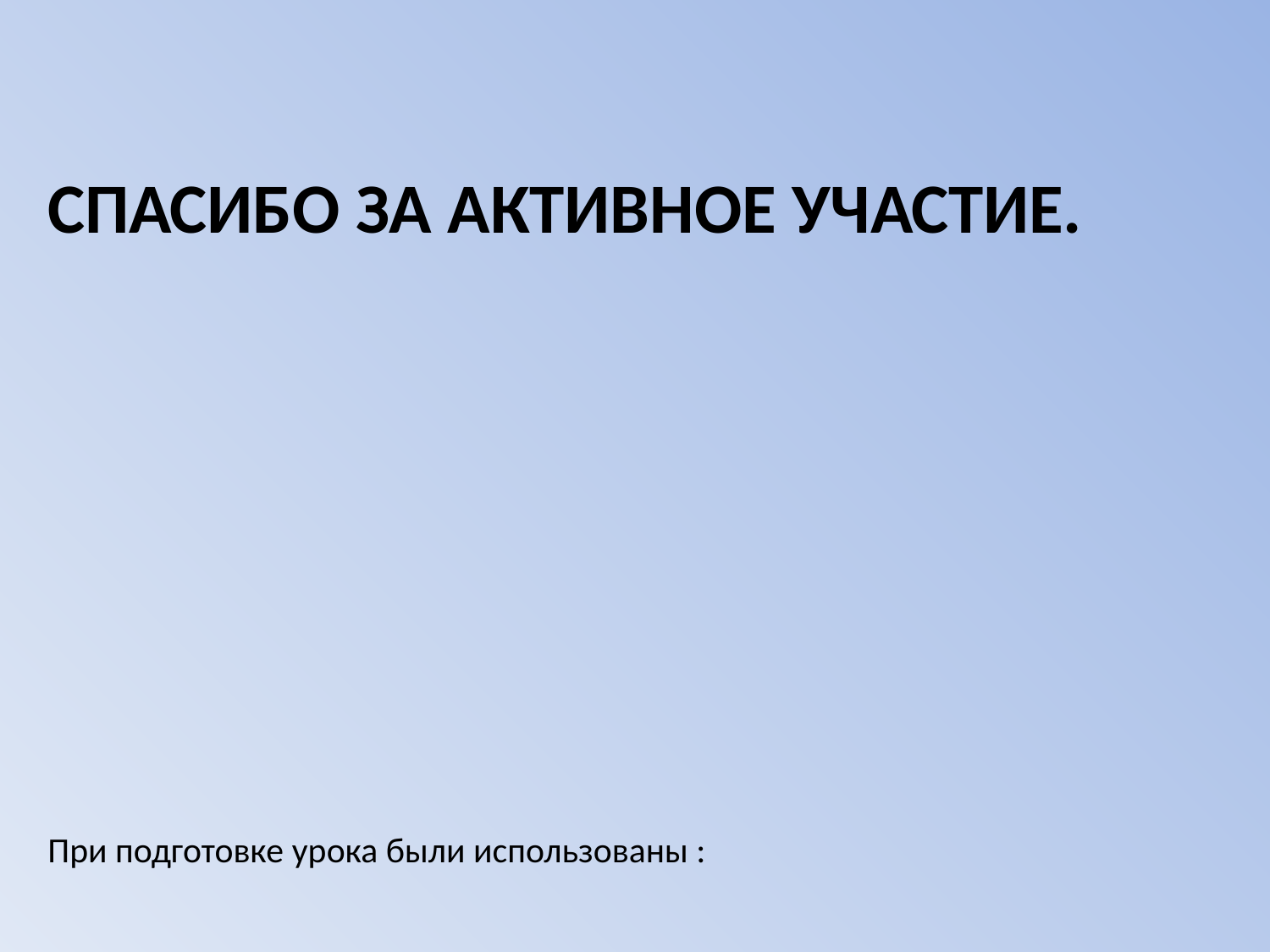

# Спасибо за активное участие.
При подготовке урока были использованы :